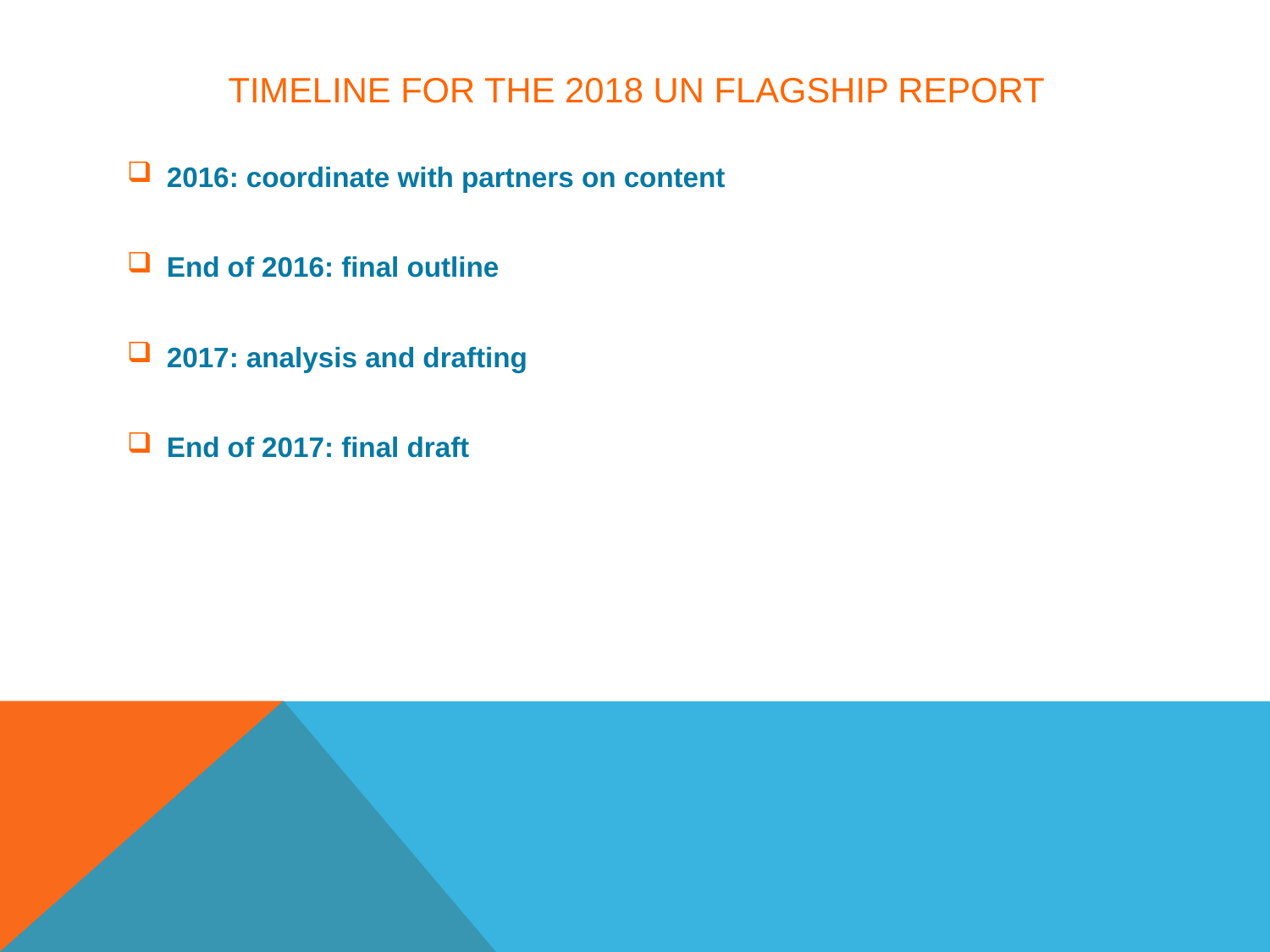

# timeline FOR THE 2018 UN FLAGSHIP REPORT
2016: coordinate with partners on content
End of 2016: final outline
2017: analysis and drafting
End of 2017: final draft